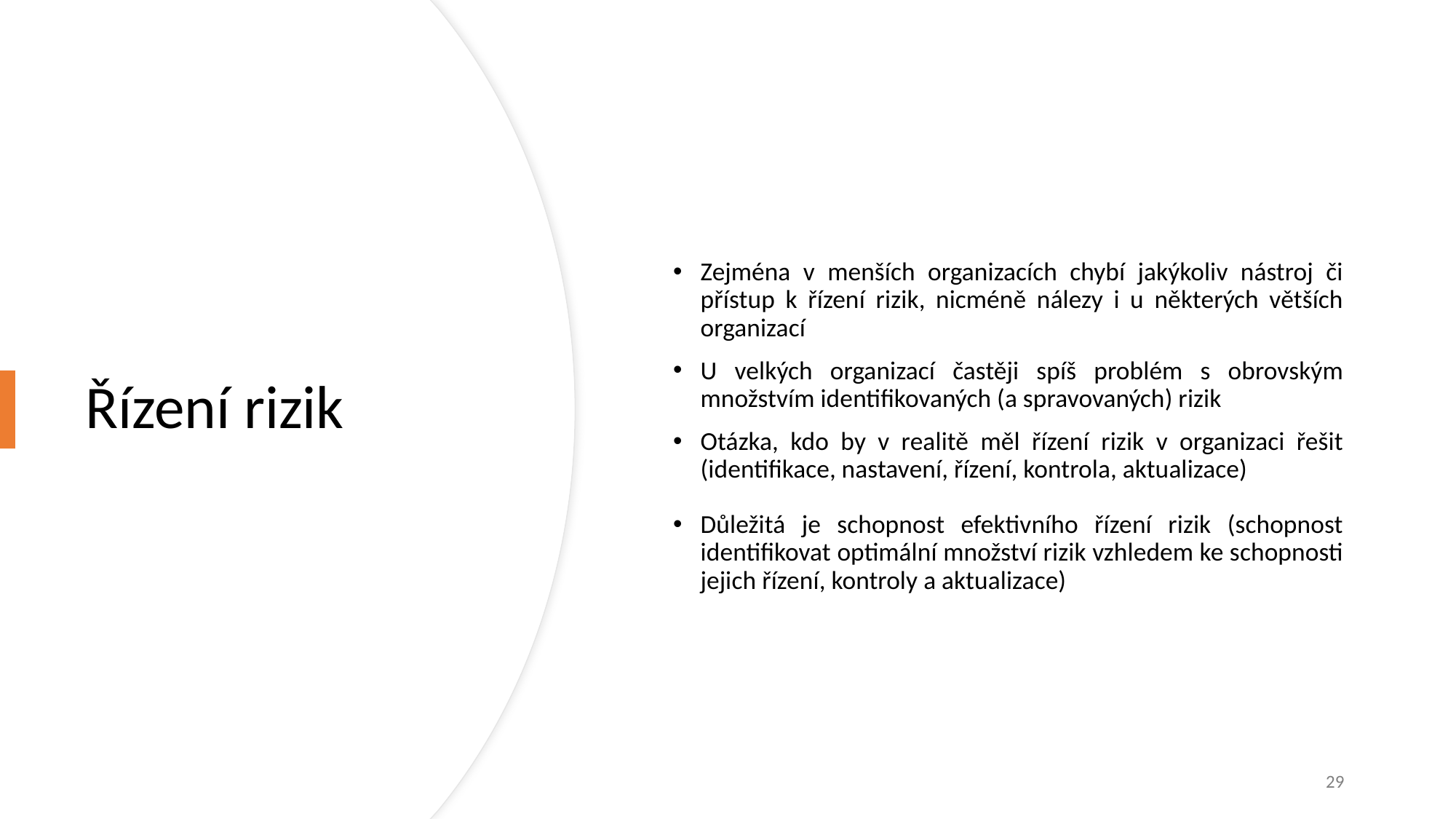

Zejména v menších organizacích chybí jakýkoliv nástroj či přístup k řízení rizik, nicméně nálezy i u některých větších organizací
U velkých organizací častěji spíš problém s obrovským množstvím identifikovaných (a spravovaných) rizik
Otázka, kdo by v realitě měl řízení rizik v organizaci řešit (identifikace, nastavení, řízení, kontrola, aktualizace)
Důležitá je schopnost efektivního řízení rizik (schopnost identifikovat optimální množství rizik vzhledem ke schopnosti jejich řízení, kontroly a aktualizace)

# Řízení rizik

29